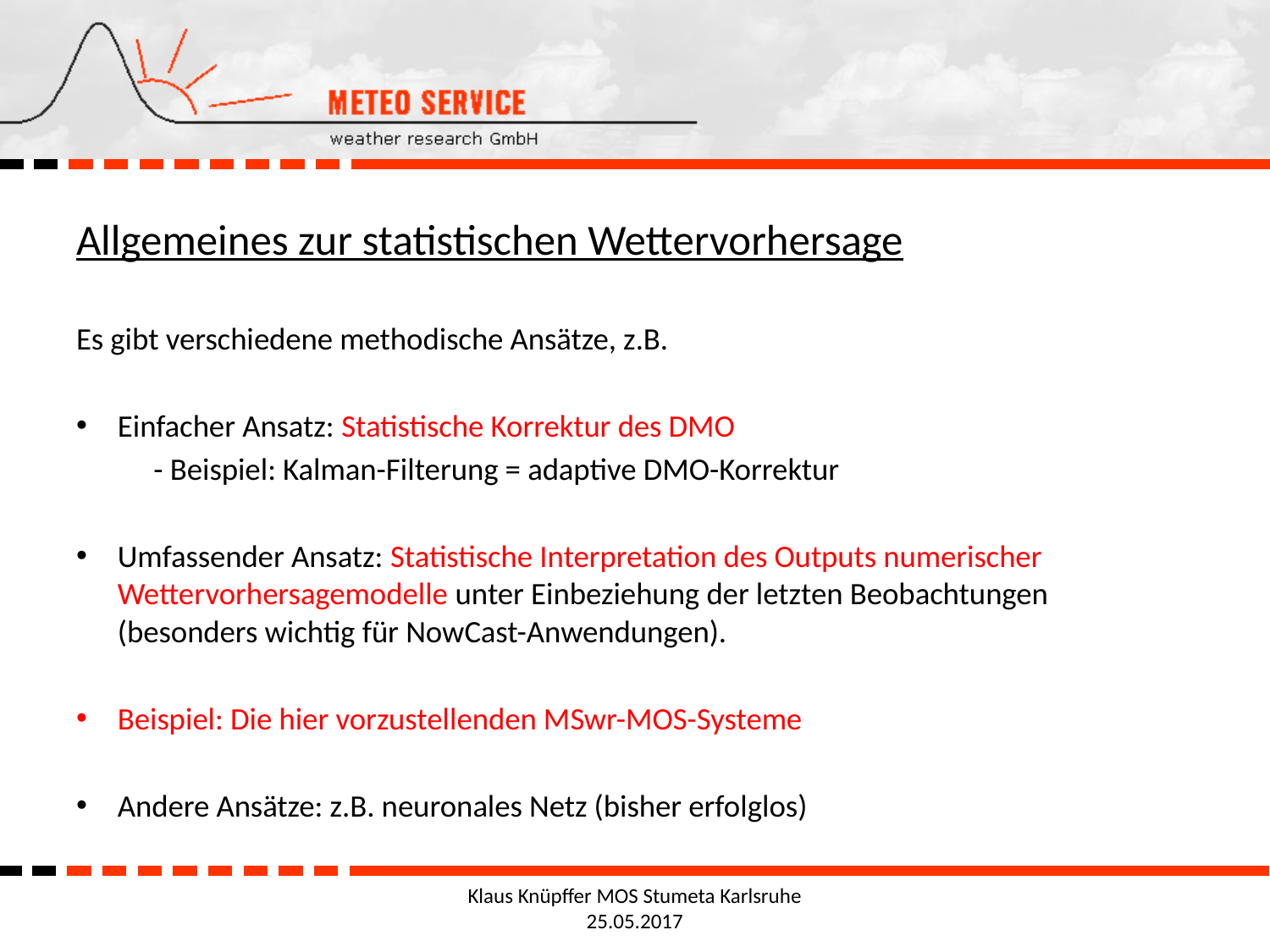

Allgemeines zur statistischen Wettervorhersage

Es gibt verschiedene methodische Ansätze, z.B.

Einfacher Ansatz: Statistische Korrektur des DMO
	- Beispiel: Kalman-Filterung = adaptive DMO-Korrektur

Umfassender Ansatz: Statistische Interpretation des Outputs numerischer Wettervorhersagemodelle unter Einbeziehung der letzten Beobachtungen (besonders wichtig für NowCast-Anwendungen).

Beispiel: Die hier vorzustellenden MSwr-MOS-Systeme

Andere Ansätze: z.B. neuronales Netz (bisher erfolglos)

Klaus Knüpffer MOS Stumeta Karlsruhe 25.05.2017